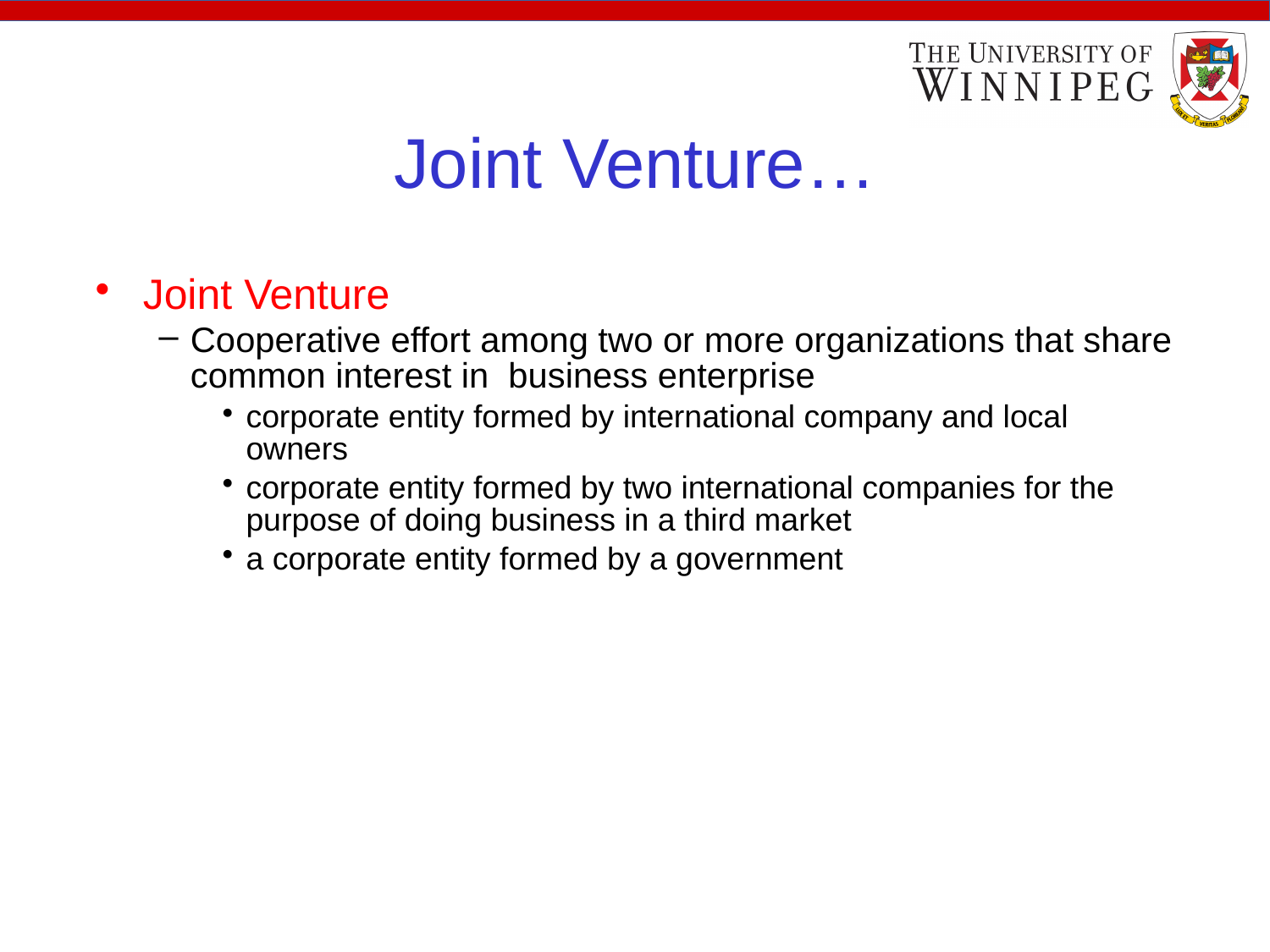

Joint Venture…
Joint Venture
Cooperative effort among two or more organizations that share common interest in  business enterprise
corporate entity formed by international company and local owners
corporate entity formed by two international companies for the purpose of doing business in a third market
a corporate entity formed by a government